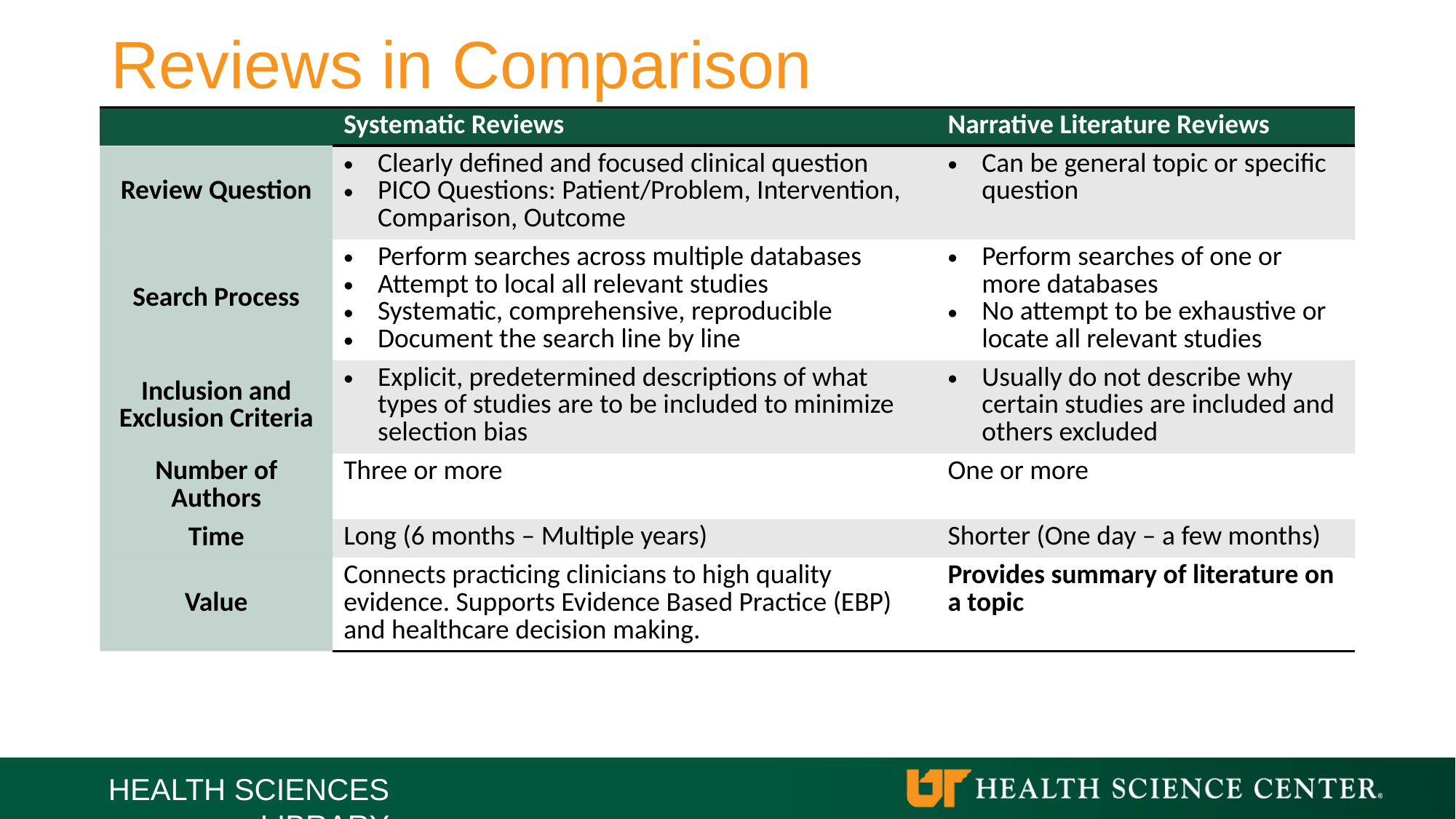

# Reviews in Comparison
|  | Systematic Reviews | Narrative Literature Reviews |
| --- | --- | --- |
| Review Question | Clearly defined and focused clinical question PICO Questions: Patient/Problem, Intervention, Comparison, Outcome | Can be general topic or specific question |
| Search Process | Perform searches across multiple databases Attempt to local all relevant studies Systematic, comprehensive, reproducible Document the search line by line | Perform searches of one or more databases No attempt to be exhaustive or locate all relevant studies |
| Inclusion and Exclusion Criteria | Explicit, predetermined descriptions of what types of studies are to be included to minimize selection bias | Usually do not describe why certain studies are included and others excluded |
| Number of Authors | Three or more | One or more |
| Time | Long (6 months – Multiple years) | Shorter (One day – a few months) |
| Value | Connects practicing clinicians to high quality evidence. Supports Evidence Based Practice (EBP) and healthcare decision making. | Provides summary of literature on a topic |